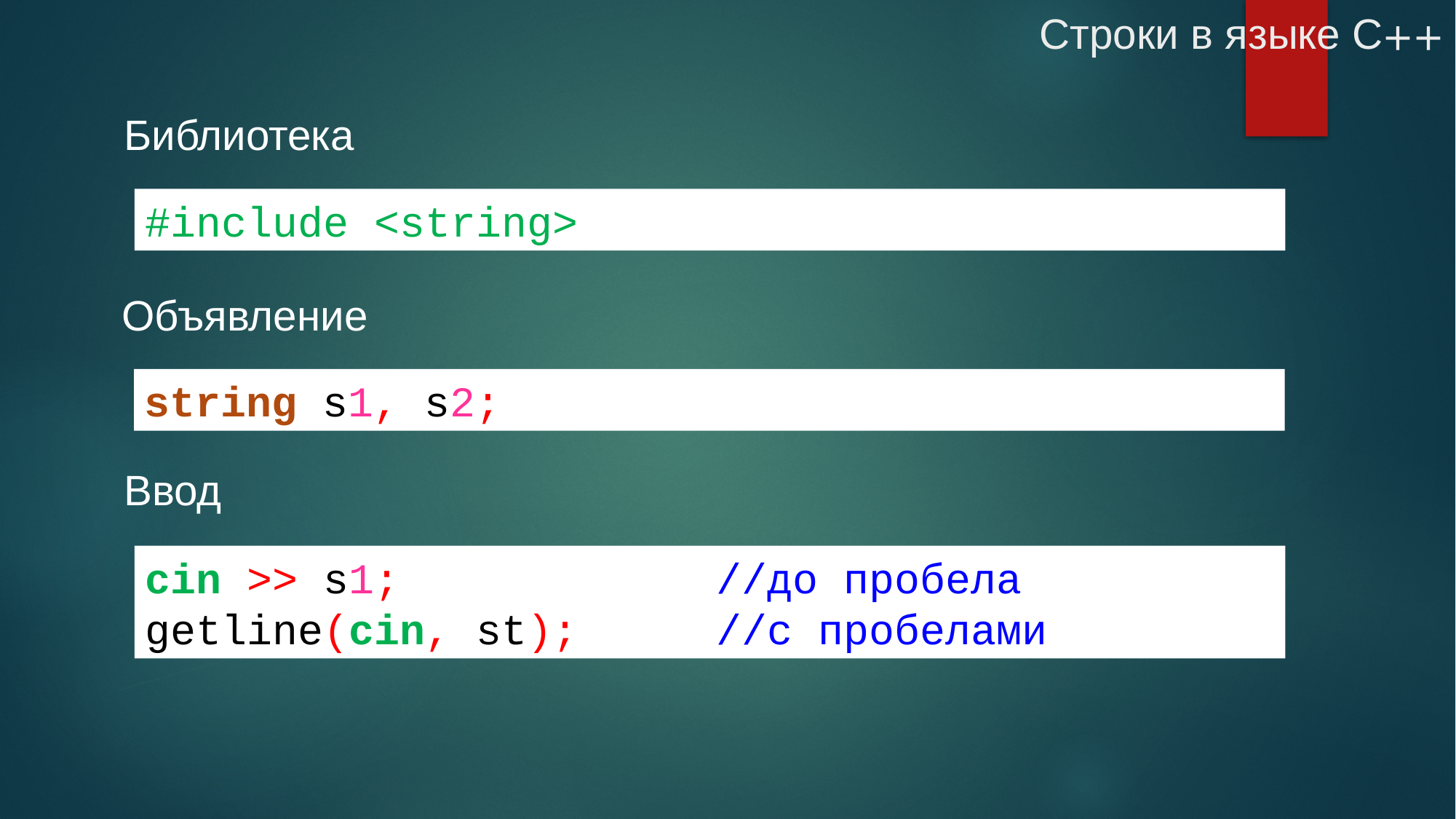

# Строки в языке С++
Библиотека
#include <string>
Объявление
string s1, s2;
Ввод
cin >> s1;			 //до пробела
getline(cin, st);		 //с пробелами